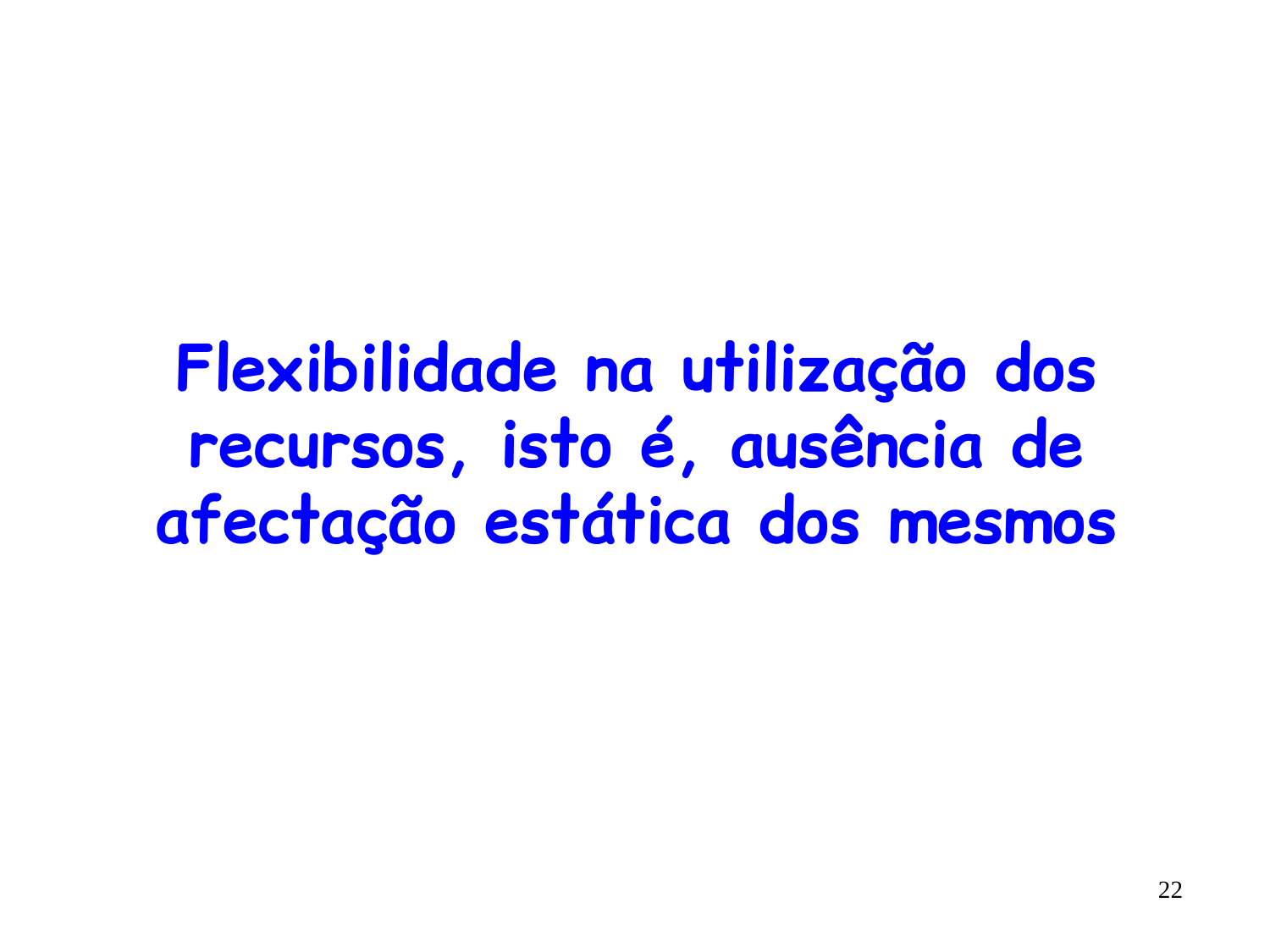

# Flexibilidade na utilização dos recursos, isto é, ausência de afectação estática dos mesmos
22